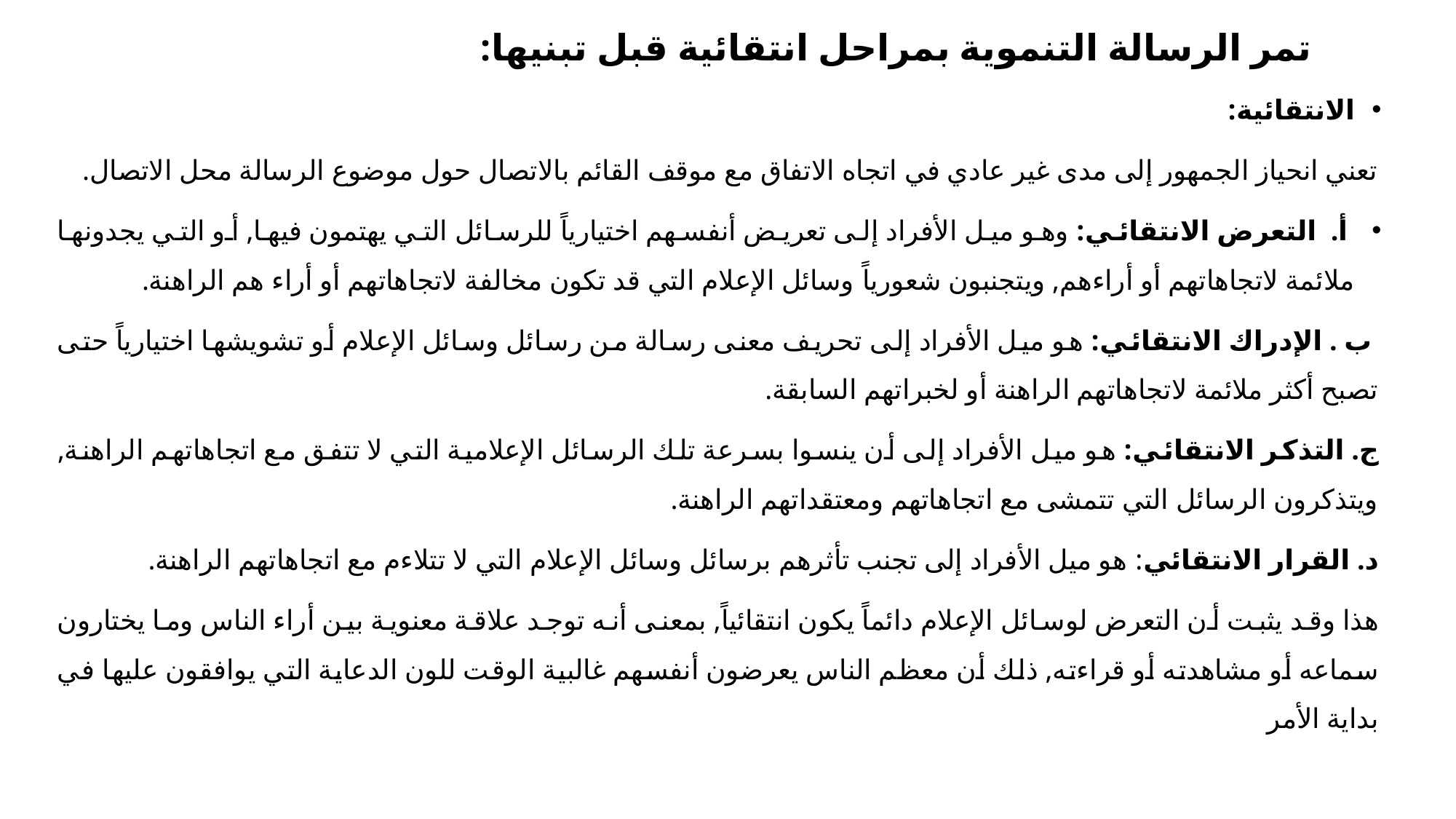

# تمر الرسالة التنموية بمراحل انتقائية قبل تبنيها:
الانتقائية:
تعني انحياز الجمهور إلى مدى غير عادي في اتجاه الاتفاق مع موقف القائم بالاتصال حول موضوع الرسالة محل الاتصال.
 أ.  التعرض الانتقائي: وهو ميل الأفراد إلى تعريض أنفسهم اختيارياً للرسائل التي يهتمون فيها, أو التي يجدونها ملائمة لاتجاهاتهم أو أراءهم, ويتجنبون شعورياً وسائل الإعلام التي قد تكون مخالفة لاتجاهاتهم أو أراء هم الراهنة.
 ب . الإدراك الانتقائي: هو ميل الأفراد إلى تحريف معنى رسالة من رسائل وسائل الإعلام أو تشويشها اختيارياً حتى تصبح أكثر ملائمة لاتجاهاتهم الراهنة أو لخبراتهم السابقة.
ج. التذكر الانتقائي: هو ميل الأفراد إلى أن ينسوا بسرعة تلك الرسائل الإعلامية التي لا تتفق مع اتجاهاتهم الراهنة, ويتذكرون الرسائل التي تتمشى مع اتجاهاتهم ومعتقداتهم الراهنة.
د. القرار الانتقائي: هو ميل الأفراد إلى تجنب تأثرهم برسائل وسائل الإعلام التي لا تتلاءم مع اتجاهاتهم الراهنة.
هذا وقد يثبت أن التعرض لوسائل الإعلام دائماً يكون انتقائياً, بمعنى أنه توجد علاقة معنوية بين أراء الناس وما يختارون سماعه أو مشاهدته أو قراءته, ذلك أن معظم الناس يعرضون أنفسهم غالبية الوقت للون الدعاية التي يوافقون عليها في بداية الأمر